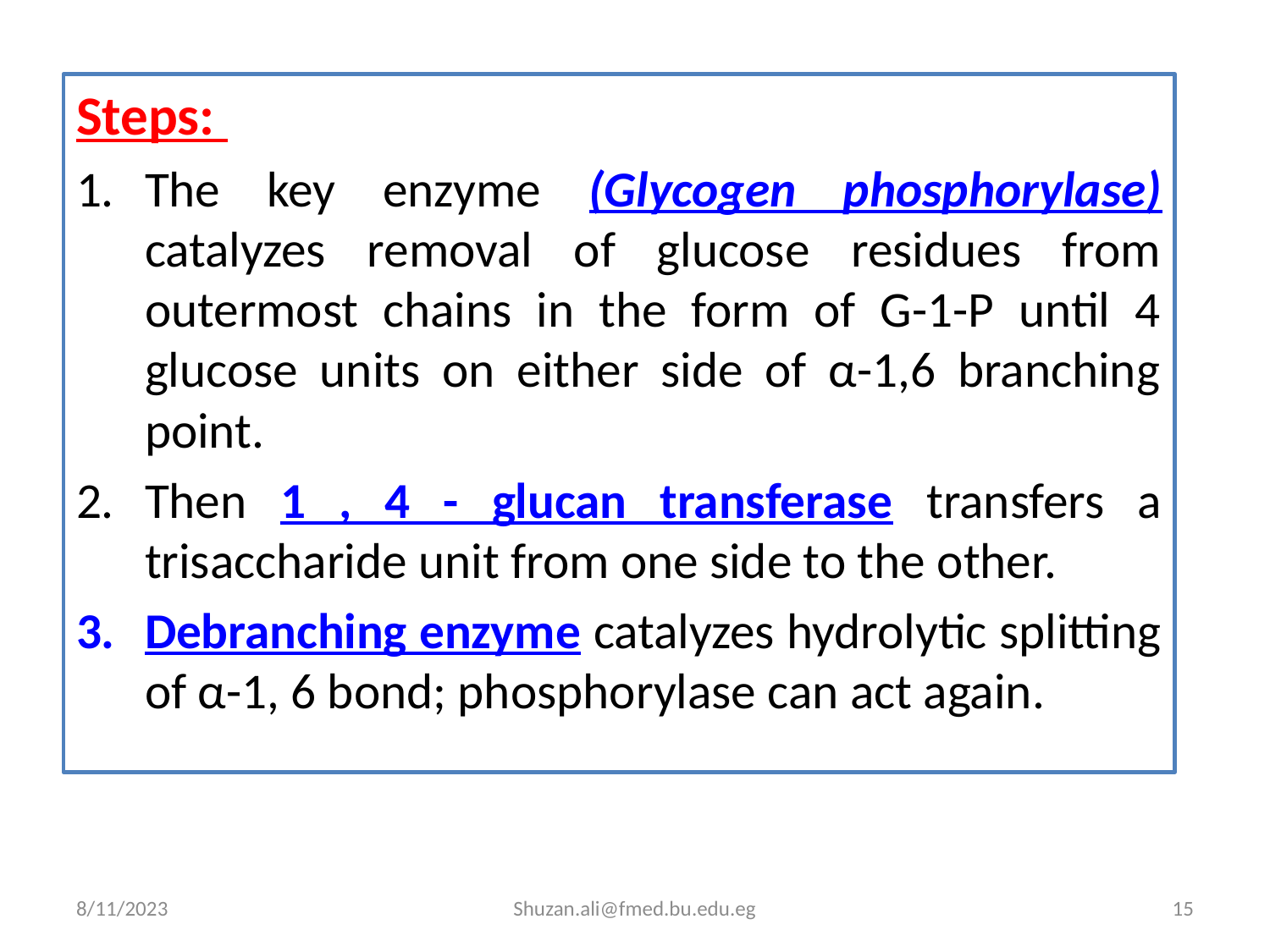

Steps:
The key enzyme (Glycogen phosphorylase) catalyzes removal of glucose residues from outermost chains in the form of G-1-P until 4 glucose units on either side of α-1,6 branching point.
Then 1 , 4 - glucan transferase transfers a trisaccharide unit from one side to the other.
Debranching enzyme catalyzes hydrolytic splitting of α-1, 6 bond; phosphorylase can act again.
8/11/2023
Shuzan.ali@fmed.bu.edu.eg
15